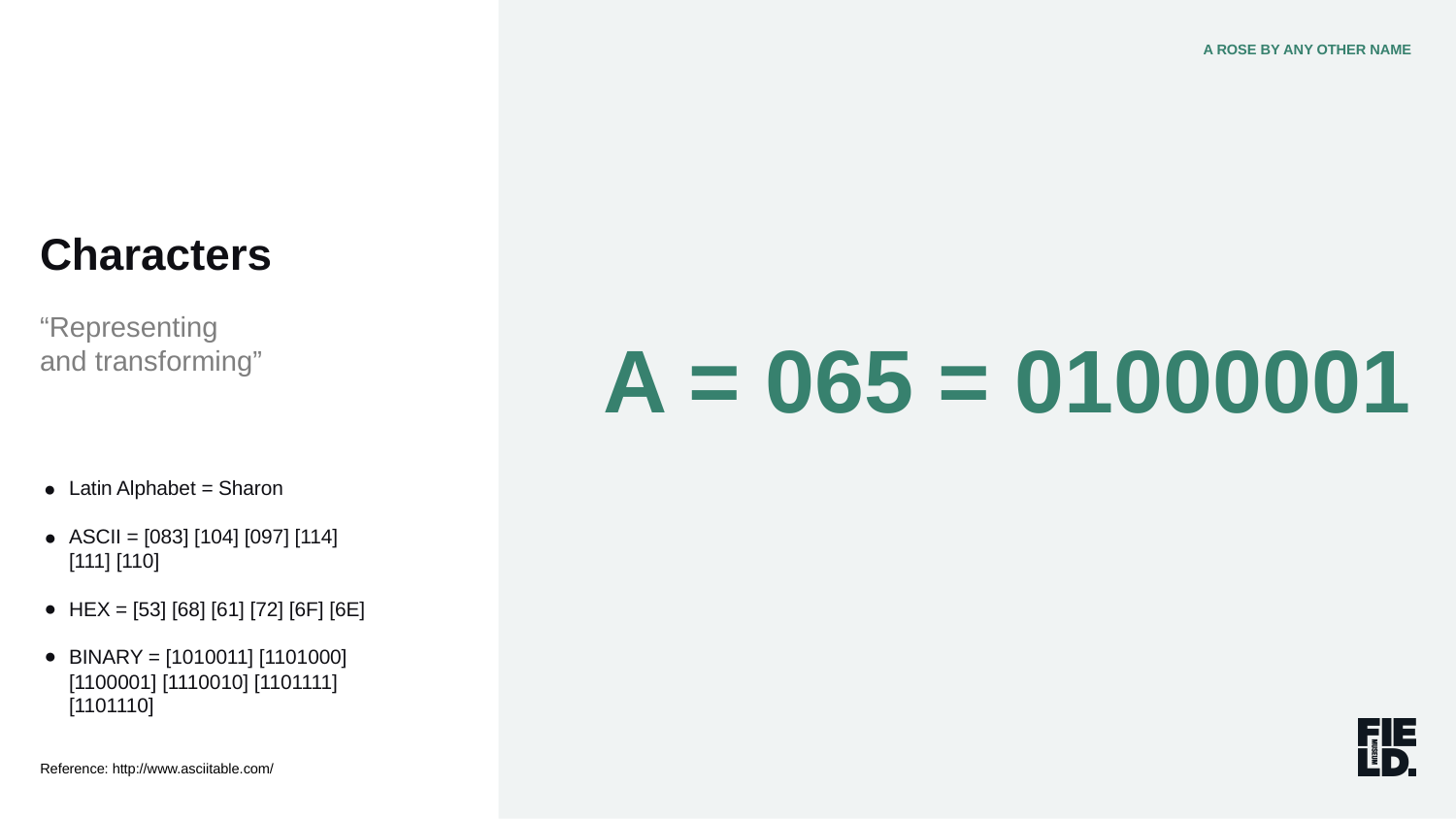

A ROSE BY ANY OTHER NAME
Characters
“Representing
and transforming”
A = 065 = 01000001
Latin Alphabet = Sharon
ASCII = [083] [104] [097] [114] [111] [110]
HEX = [53] [68] [61] [72] [6F] [6E]
BINARY = [1010011] [1101000] [1100001] [1110010] [1101111] [1101110]
Reference: http://www.asciitable.com/